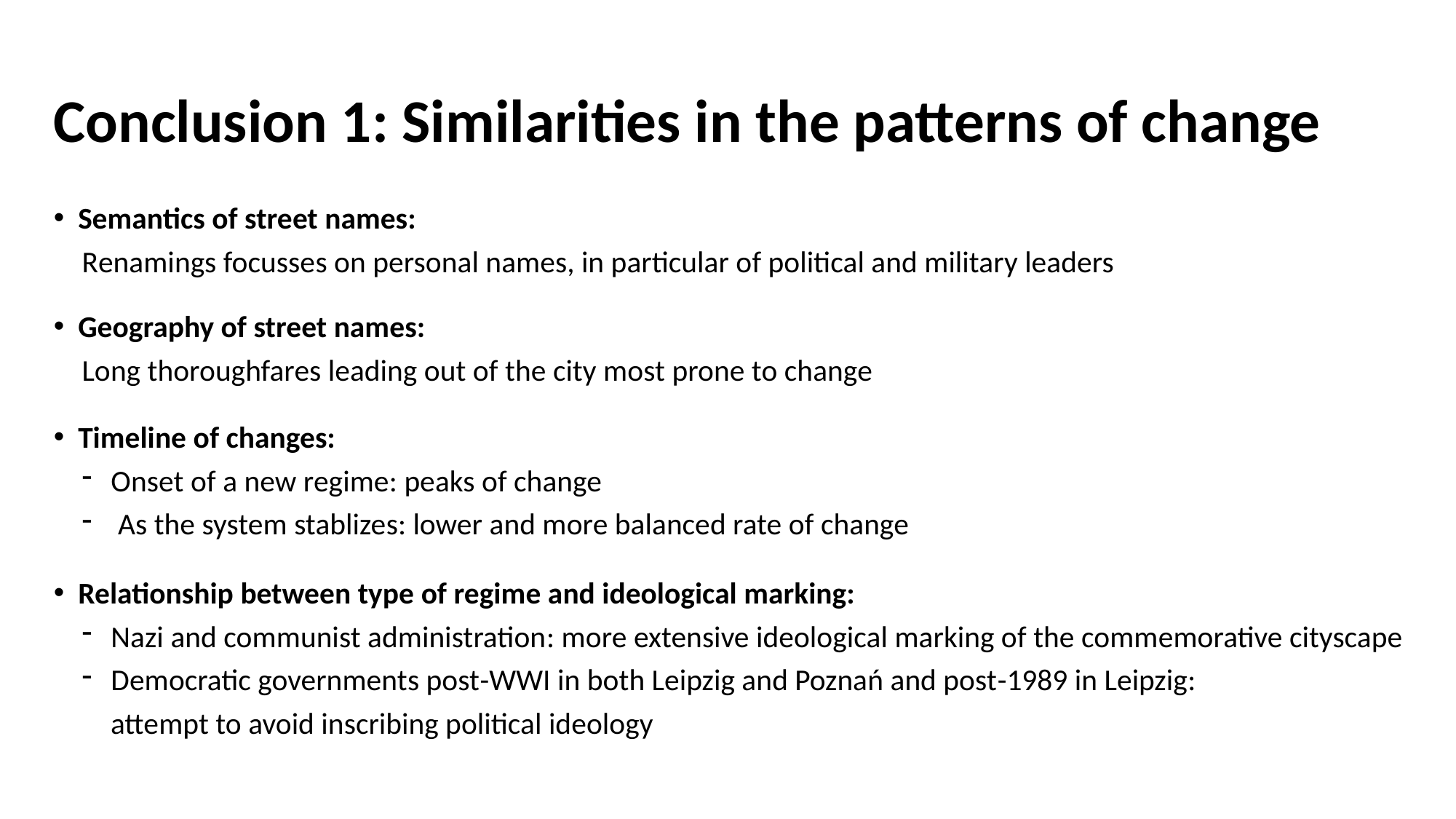

# Conclusion 1: Similarities in the patterns of change
Semantics of street names:
	Renamings focusses on personal names, in particular of political and military leaders

Geography of street names:
	Long thoroughfares leading out of the city most prone to change

Timeline of changes:
Onset of a new regime: peaks of change
 As the system stablizes: lower and more balanced rate of change

Relationship between type of regime and ideological marking:
Nazi and communist administration: more extensive ideological marking of the commemorative cityscape
Democratic governments post-WWI in both Leipzig and Poznań and post-1989 in Leipzig:
	attempt to avoid inscribing political ideology